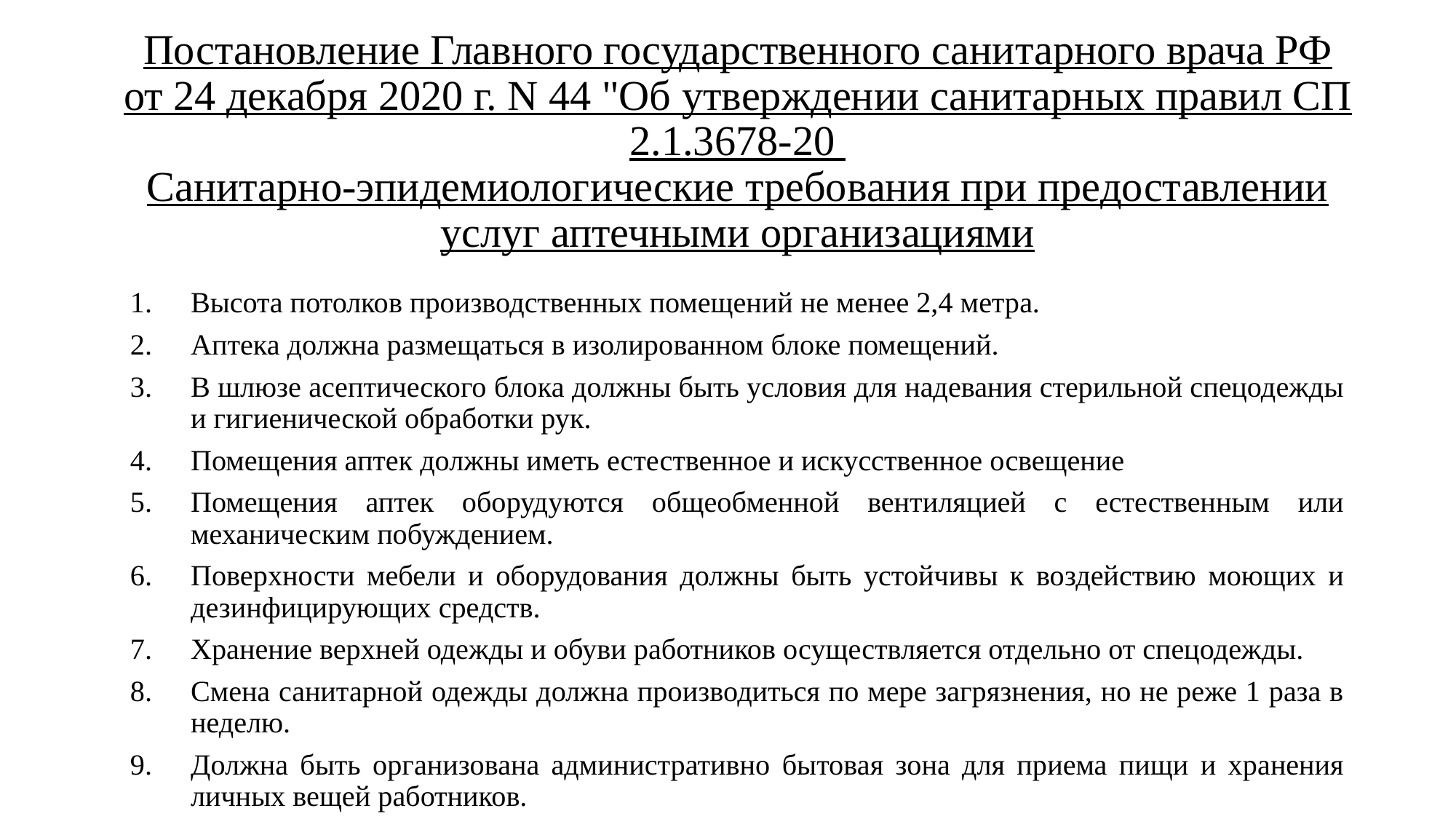

# Постановление Главного государственного санитарного врача РФ от 24 декабря 2020 г. N 44 "Об утверждении санитарных правил СП 2.1.3678-20 Санитарно-эпидемиологические требования при предоставлении услуг аптечными организациями
Высота потолков производственных помещений не менее 2,4 метра.
Аптека должна размещаться в изолированном блоке помещений.
В шлюзе асептического блока должны быть условия для надевания стерильной спецодежды и гигиенической обработки рук.
Помещения аптек должны иметь естественное и искусственное освещение
Помещения аптек оборудуются общеобменной вентиляцией с естественным или механическим побуждением.
Поверхности мебели и оборудования должны быть устойчивы к воздействию моющих и дезинфицирующих средств.
Хранение верхней одежды и обуви работников осуществляется отдельно от спецодежды.
Смена санитарной одежды должна производиться по мере загрязнения, но не реже 1 раза в неделю.
Должна быть организована административно бытовая зона для приема пищи и хранения личных вещей работников.